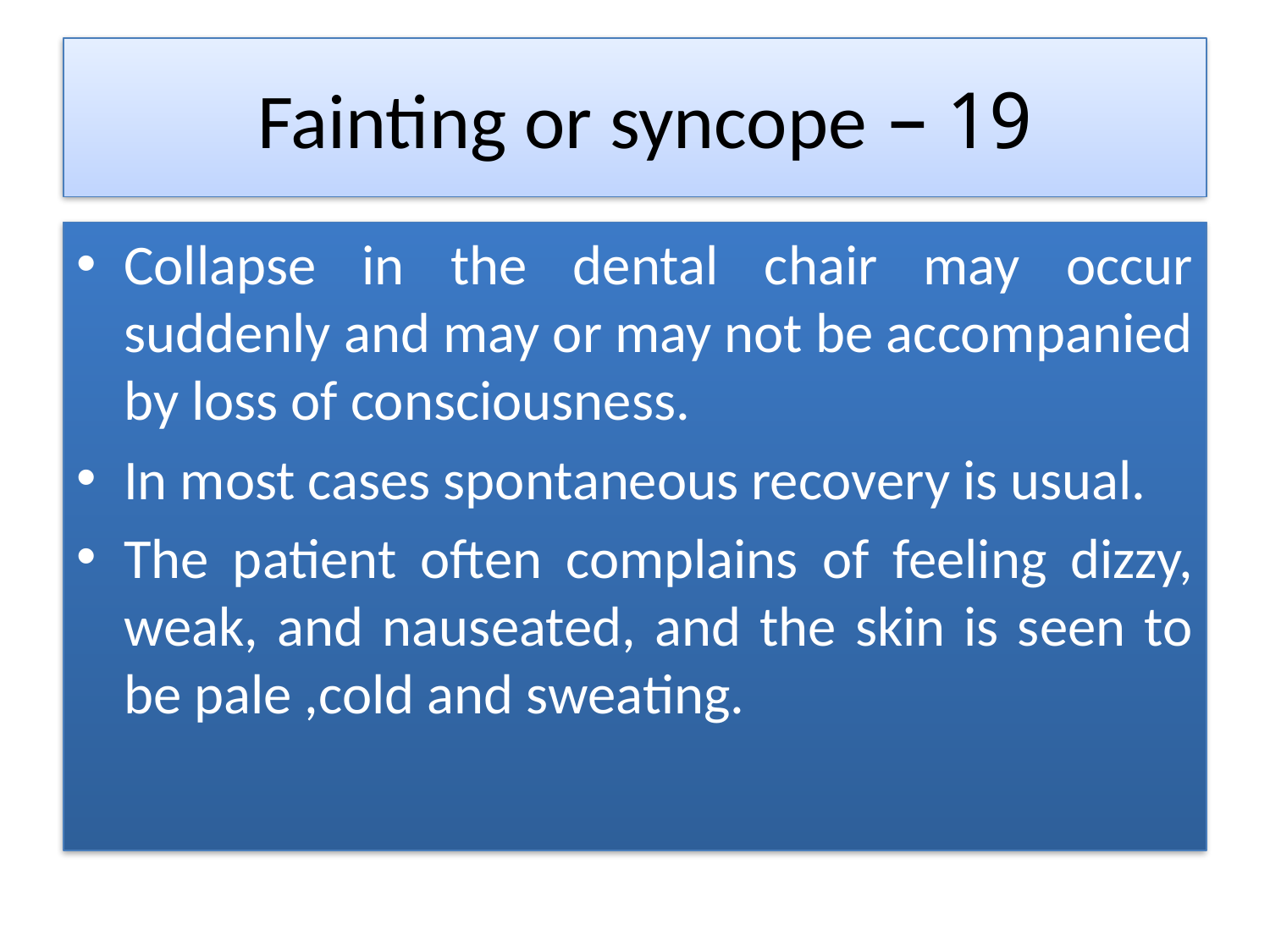

# 19 – Fainting or syncope
Collapse in the dental chair may occur suddenly and may or may not be accompanied by loss of consciousness.
In most cases spontaneous recovery is usual.
The patient often complains of feeling dizzy, weak, and nauseated, and the skin is seen to be pale ,cold and sweating.